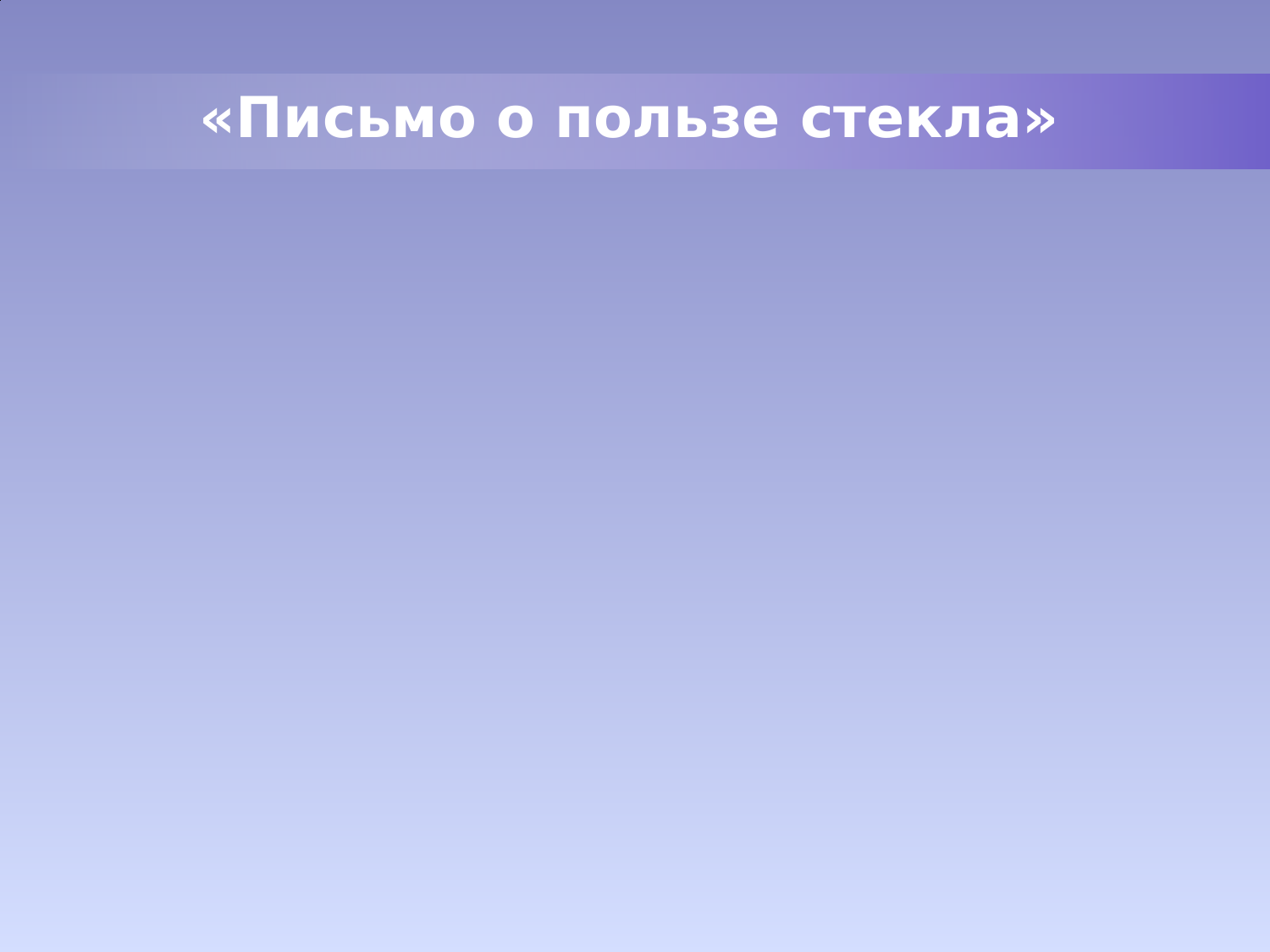

# «Письмо о пользе стекла»
Неправо о стекле те думают, Шувалов,
Которые стекло чтут ниже минералов,
Не меньше пользы в нем, не меньше в нем краса.
Не редко я для той с Парнасских гор спускаюсь,
И ныне от нея на верх их возвращаюсь.
Пою перед тобой в восторге похвалу
Не камням дорогим, не злату, но стеклу.
                                        М.В. Ломоносов
Куратору Московского университета И.И.Шувалову